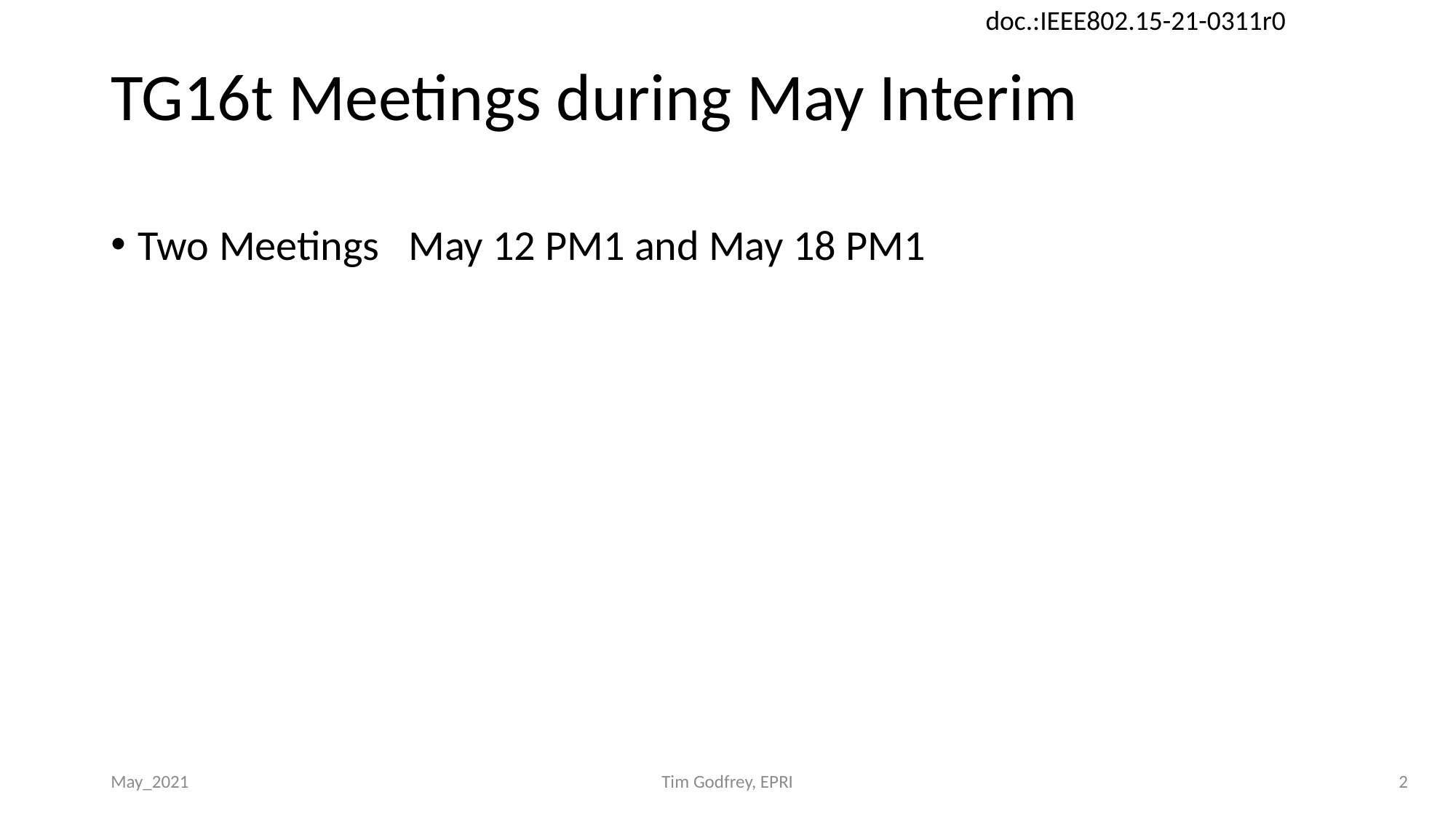

# TG16t Meetings during May Interim
Two Meetings   May 12 PM1 and May 18 PM1
May_2021
Tim Godfrey, EPRI
2